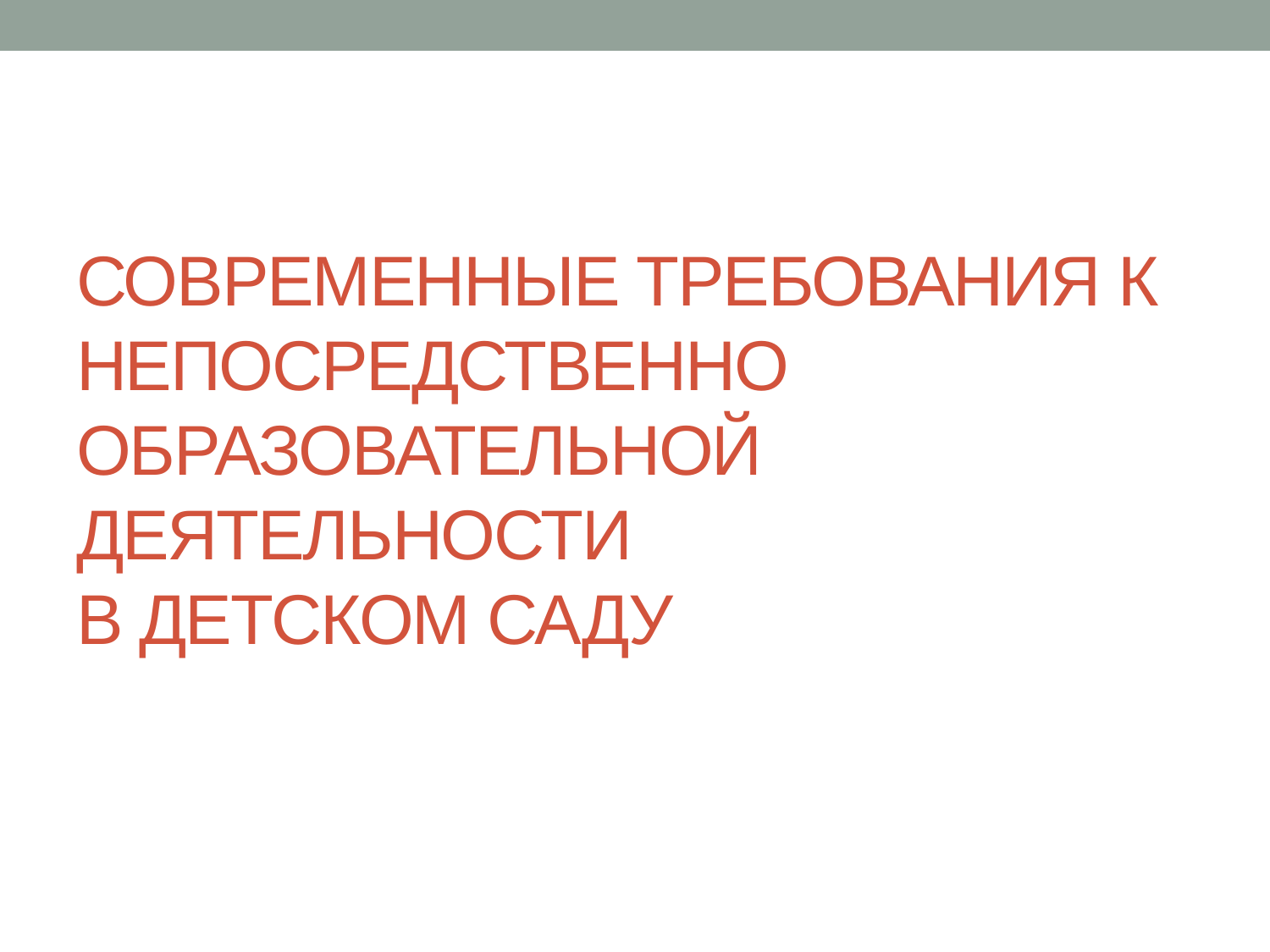

# СОВРЕМЕННЫЕ ТРЕБОВАНИЯ К НЕПОСРЕДСТВЕННО ОБРАЗОВАТЕЛЬНОЙ ДЕЯТЕЛЬНОСТИ В ДЕТСКОМ САДУ